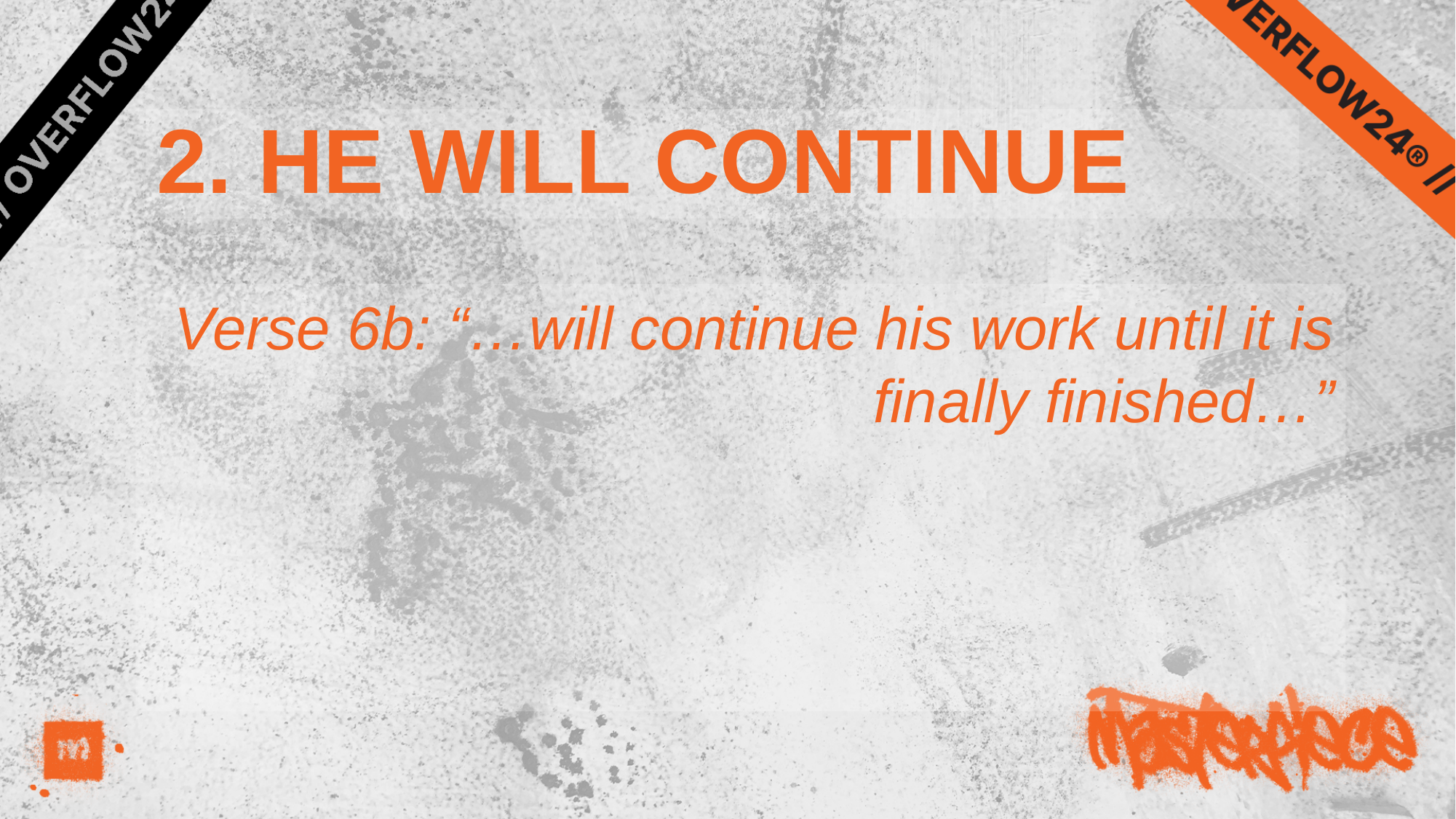

# 2. HE WILL CONTINUE
Verse 6b: “…will continue his work until it is finally finished…”